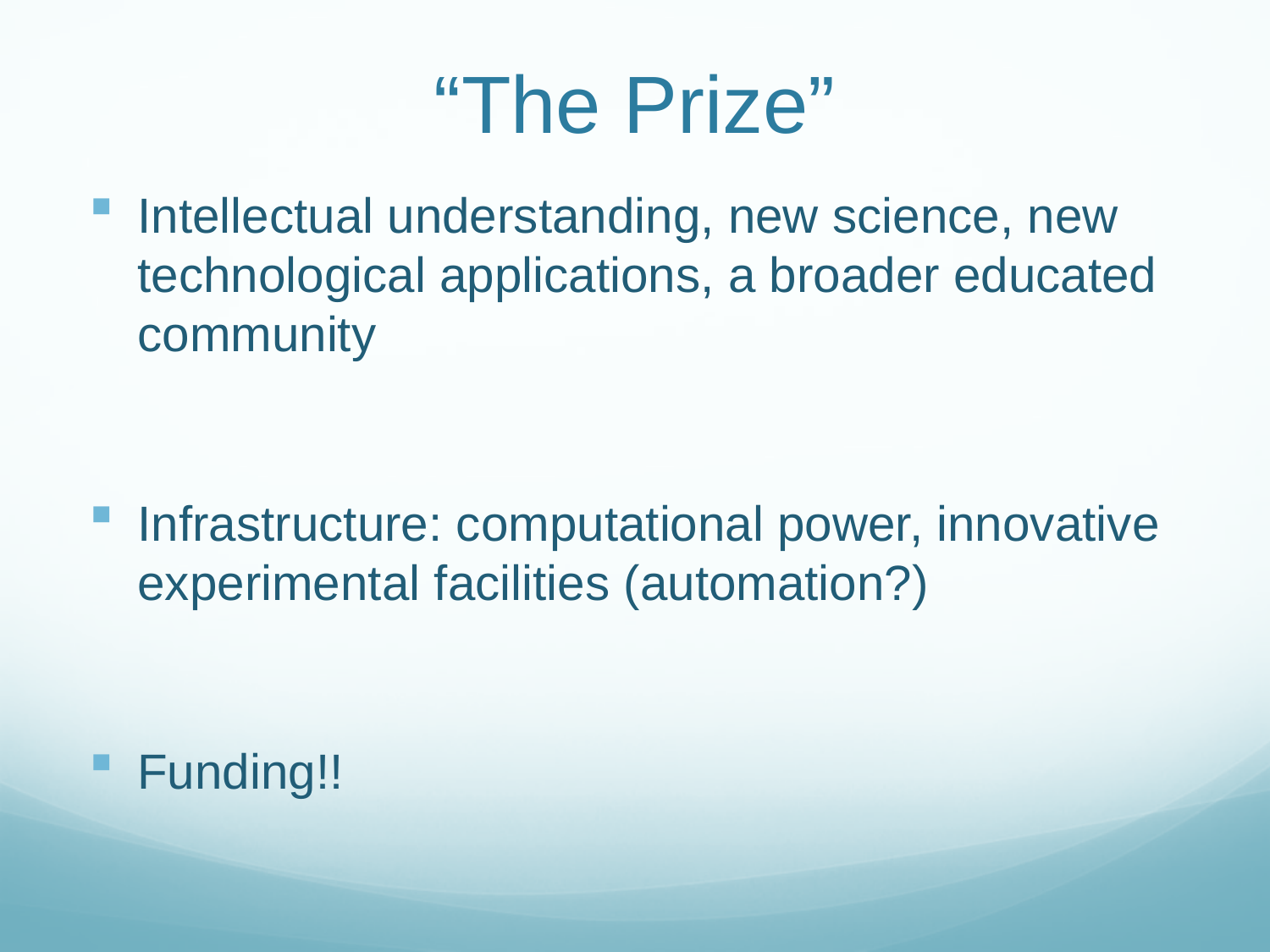

# “The Prize”
Intellectual understanding, new science, new technological applications, a broader educated community

Infrastructure: computational power, innovative experimental facilities (automation?)

Funding!!